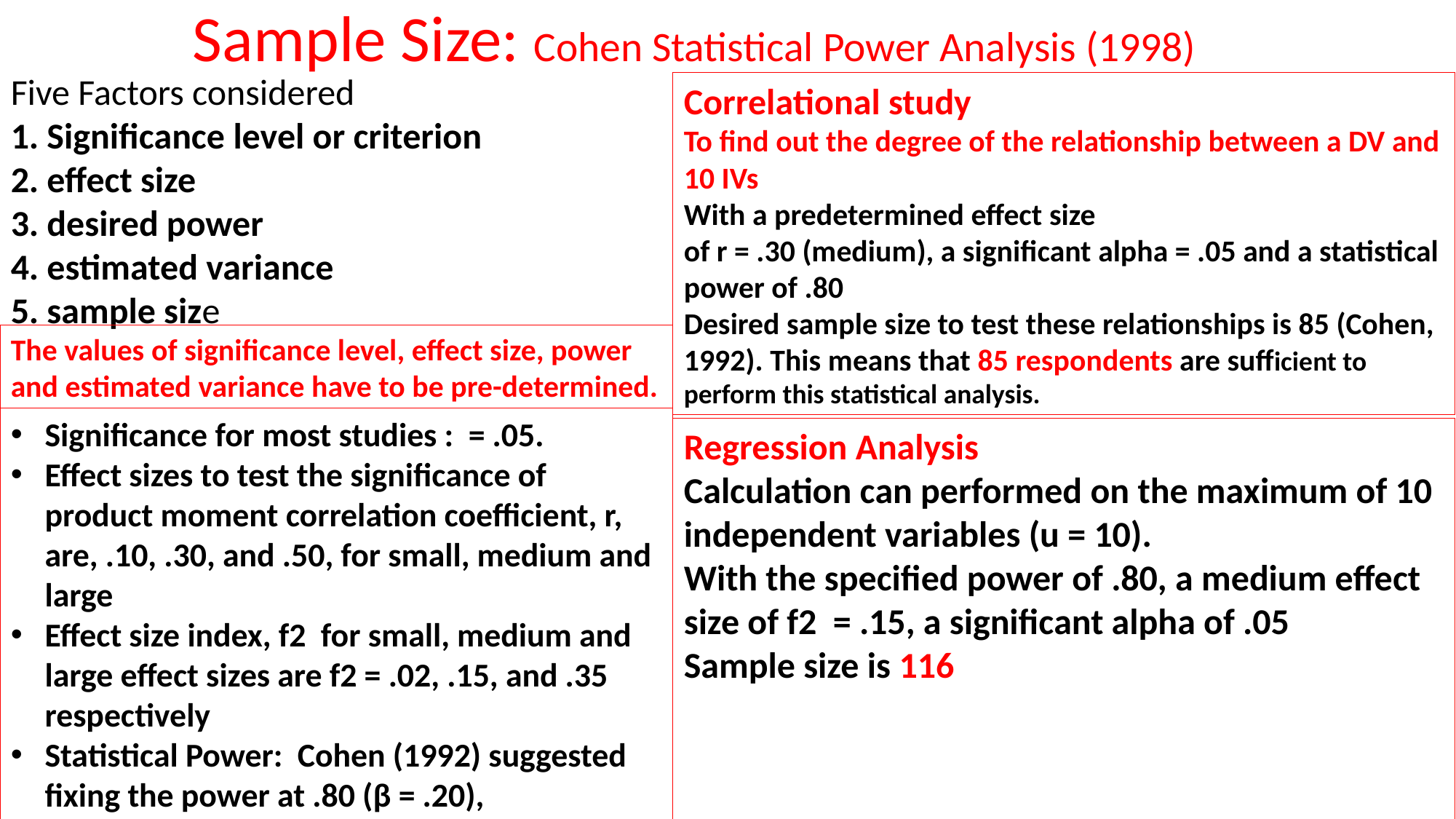

# Sample Size: Cohen Statistical Power Analysis (1998)
Five Factors considered
1. Significance level or criterion
2. effect size
3. desired power
4. estimated variance
5. sample size
Correlational study
To find out the degree of the relationship between a DV and 10 IVs
With a predetermined effect size
of r = .30 (medium), a significant alpha = .05 and a statistical power of .80
Desired sample size to test these relationships is 85 (Cohen, 1992). This means that 85 respondents are sufficient to perform this statistical analysis.
The values of significance level, effect size, power and estimated variance have to be pre-determined.
Significance for most studies :  = .05.
Effect sizes to test the significance of product moment correlation coefficient, r, are, .10, .30, and .50, for small, medium and large
Effect size index, f2  for small, medium and large effect sizes are f2 = .02, .15, and .35 respectively
Statistical Power:  Cohen (1992) suggested fixing the power at .80 (β = .20),
Regression Analysis
Calculation can performed on the maximum of 10 independent variables (u = 10).
With the specified power of .80, a medium effect size of f2  = .15, a significant alpha of .05
Sample size is 116

Dr Jugindar Singh